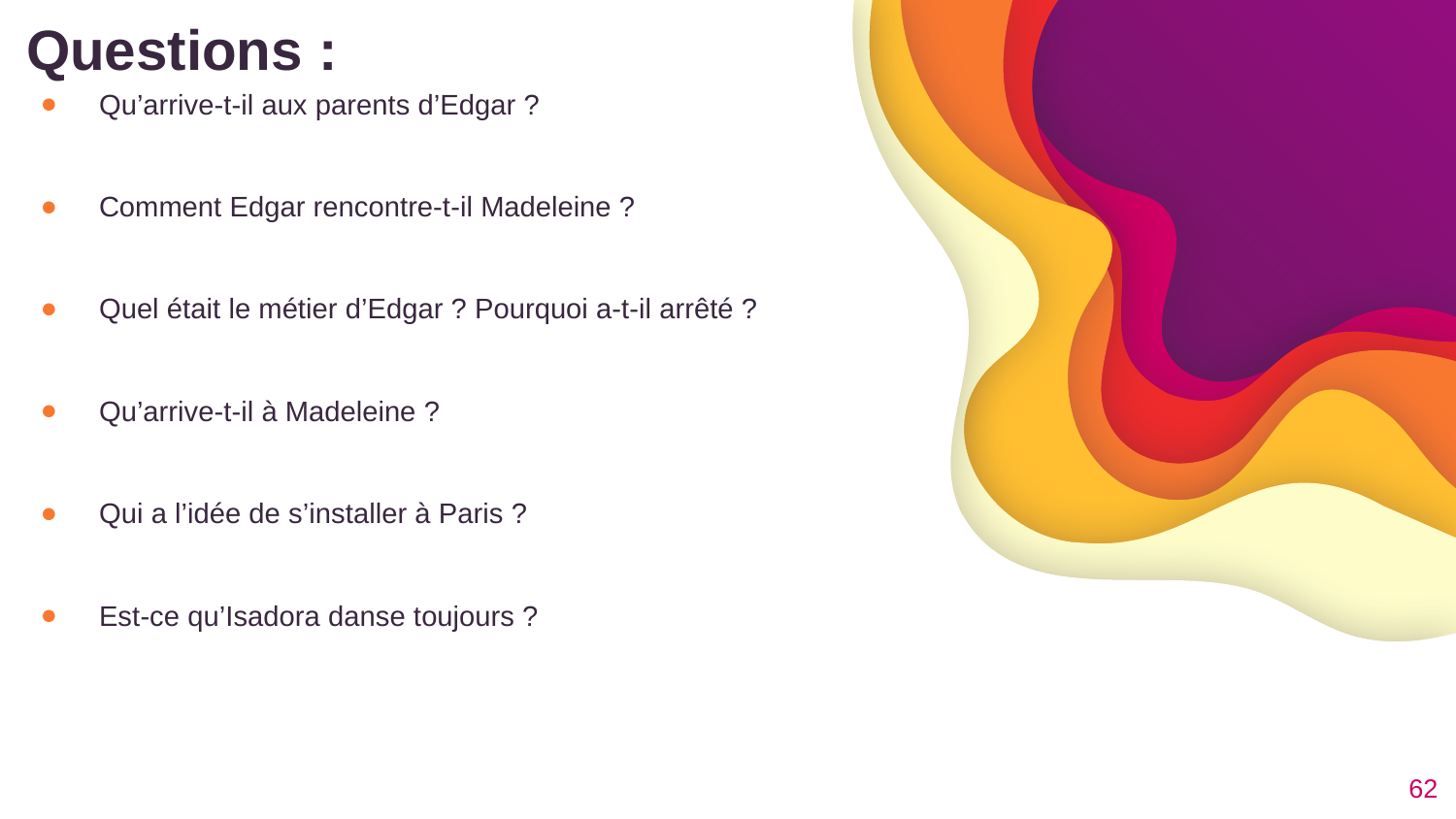

# Questions :
Qu’arrive-t-il aux parents d’Edgar ?

Comment Edgar rencontre-t-il Madeleine ?

Quel était le métier d’Edgar ? Pourquoi a-t-il arrêté ?

Qu’arrive-t-il à Madeleine ?

Qui a l’idée de s’installer à Paris ?

Est-ce qu’Isadora danse toujours ?

62